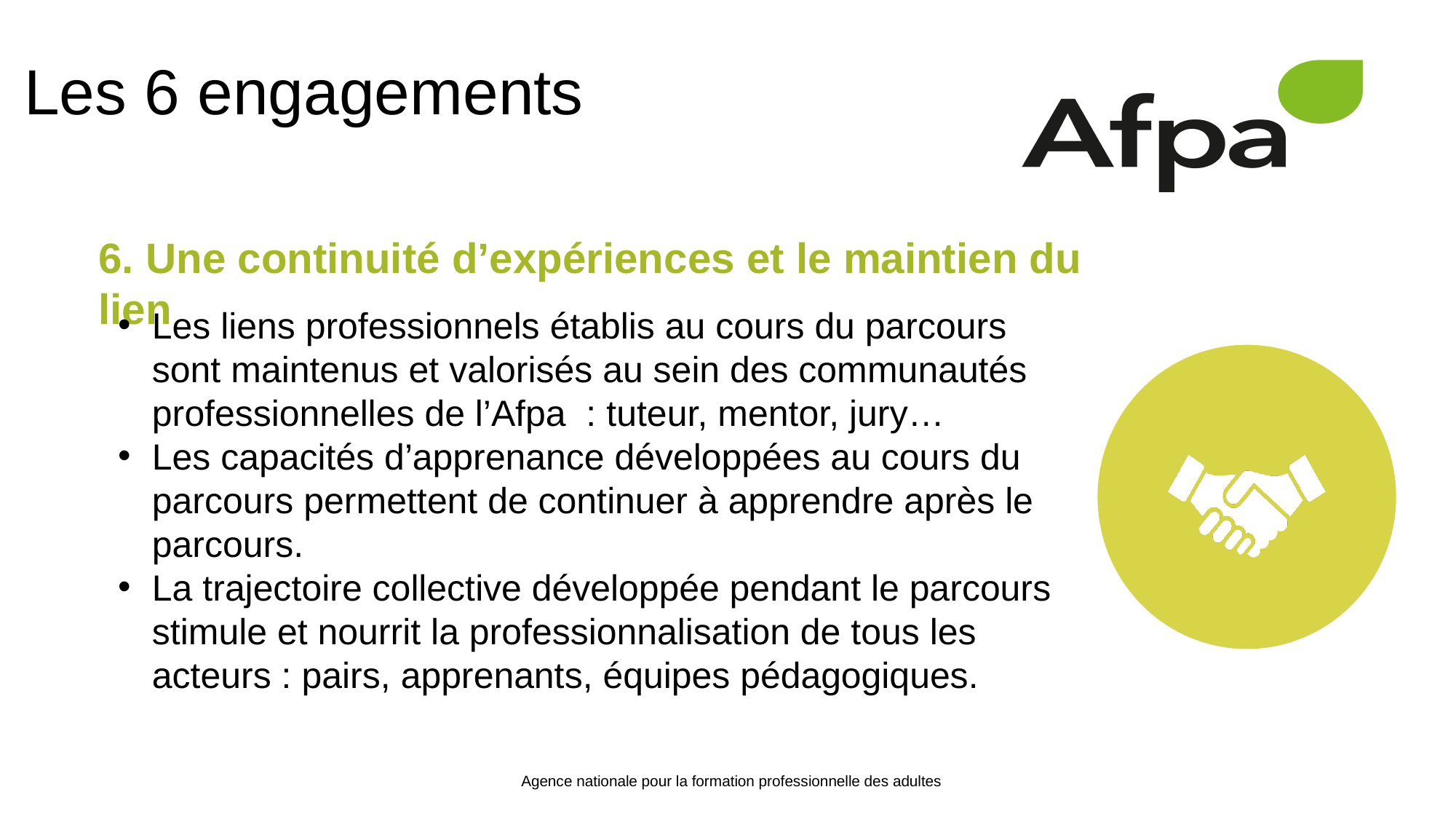

Les 6 engagements
6. Une continuité d’expériences et le maintien du lien
Les liens professionnels établis au cours du parcours sont maintenus et valorisés au sein des communautés professionnelles de l’Afpa  : tuteur, mentor, jury…
Les capacités d’apprenance développées au cours du parcours permettent de continuer à apprendre après le parcours.
La trajectoire collective développée pendant le parcours stimule et nourrit la professionnalisation de tous les acteurs : pairs, apprenants, équipes pédagogiques.